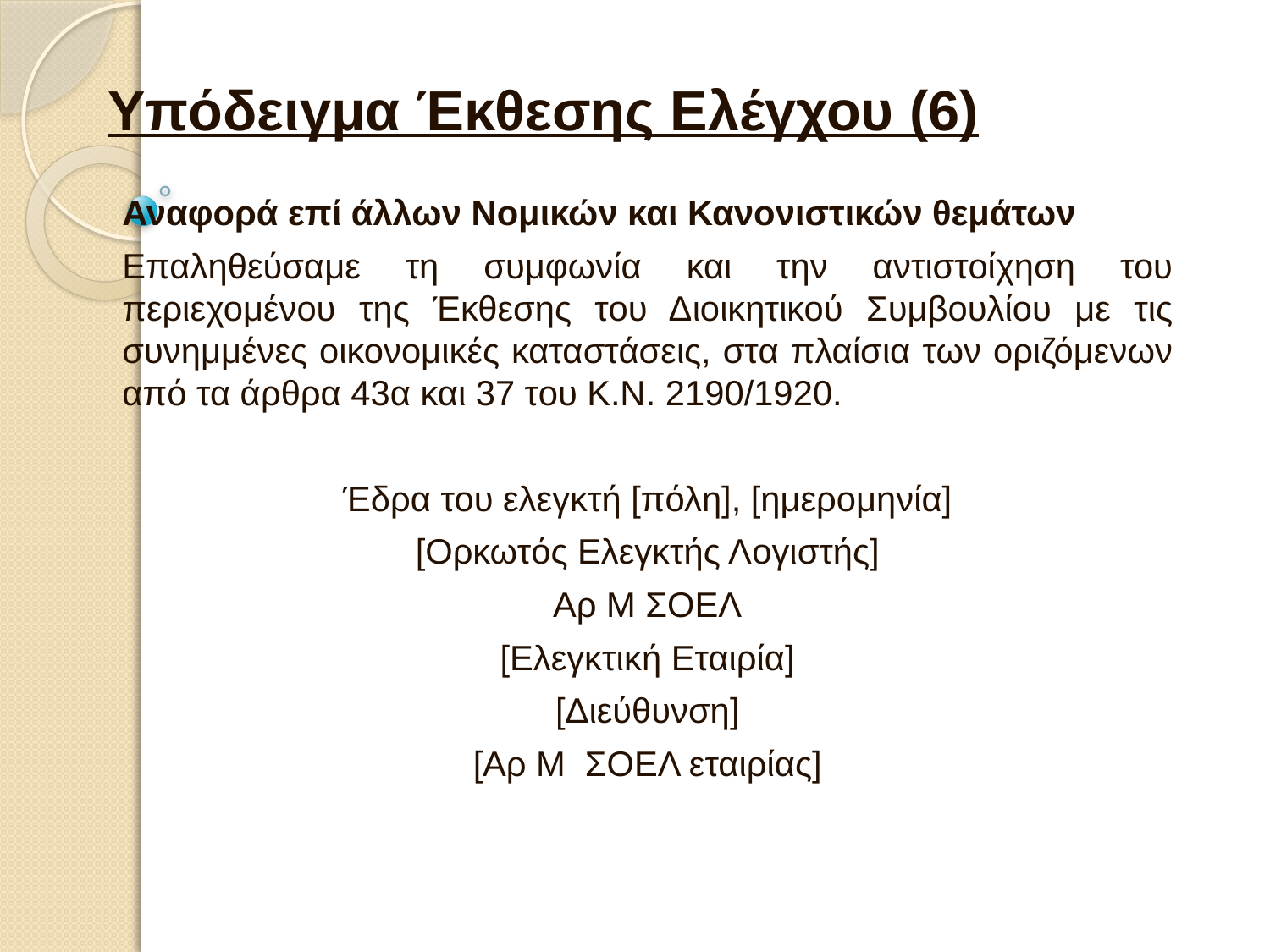

Υπόδειγμα Έκθεσης Ελέγχου (6)
Αναφορά επί άλλων Νομικών και Κανονιστικών θεμάτων
Επαληθεύσαμε τη συμφωνία και την αντιστοίχηση του περιεχομένου της Έκθεσης του Διοικητικού Συμβουλίου με τις συνημμένες οικονομικές καταστάσεις, στα πλαίσια των οριζόμενων από τα άρθρα 43α και 37 του Κ.Ν. 2190/1920.

Έδρα του ελεγκτή [πόλη], [ημερομηνία]
[Ορκωτός Ελεγκτής Λογιστής]
Αρ Μ ΣΟΕΛ
[Ελεγκτική Εταιρία]
[Διεύθυνση]
[Αρ Μ  ΣΟΕΛ εταιρίας]